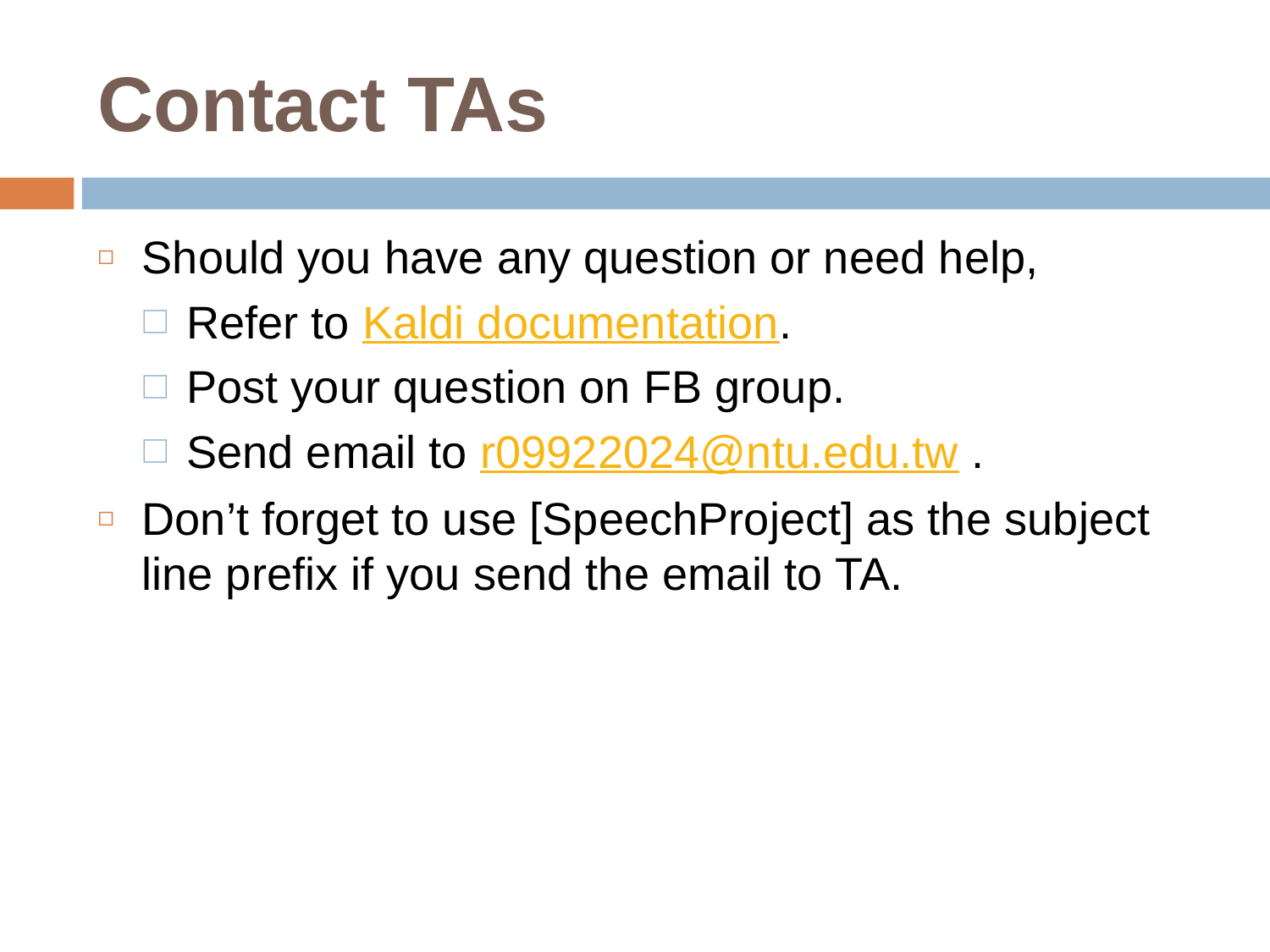

Contact TAs
Should you have any question or need help,
Refer to Kaldi documentation.
Post your question on FB group.
Send email to r09922024@ntu.edu.tw .
Don’t forget to use [SpeechProject] as the subject line prefix if you send the email to TA.